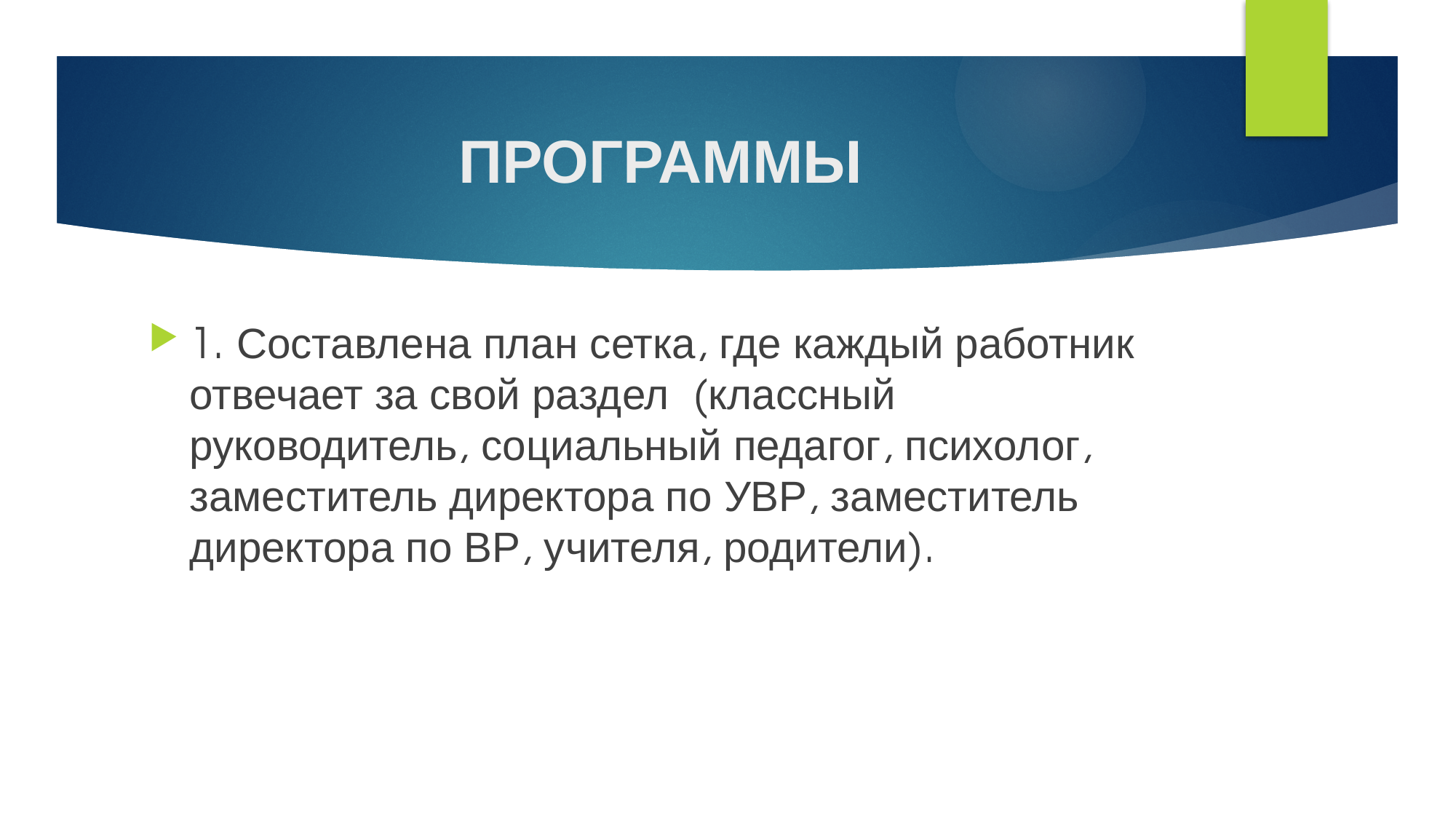

# ПРОГРАММЫ
1. Составлена план сетка, где каждый работник отвечает за свой раздел  (классный руководитель, социальный педагог, психолог, заместитель директора по УВР, заместитель директора по ВР, учителя, родители).